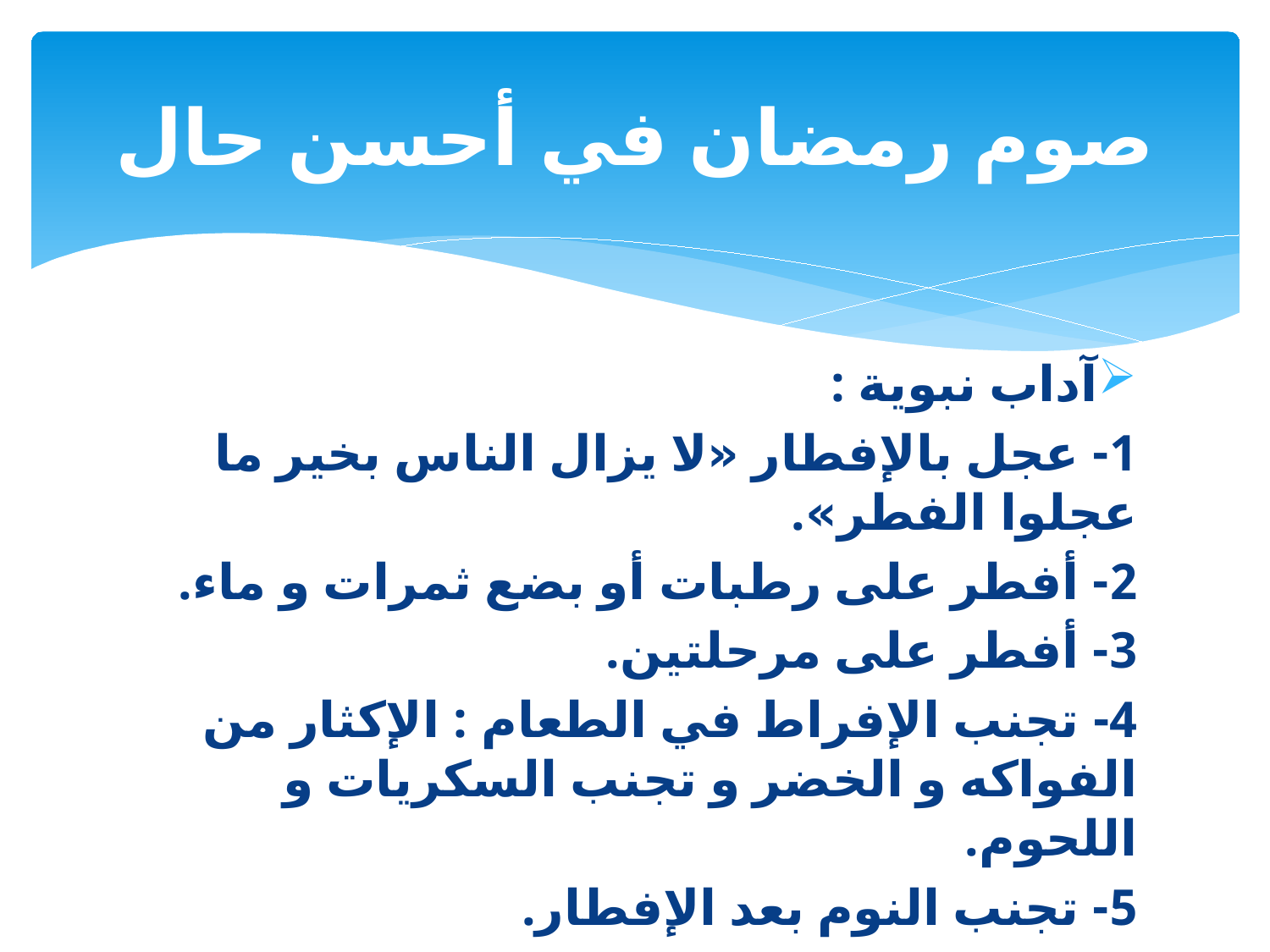

# صوم رمضان في أحسن حال
آداب نبوية :
	1- عجل بالإفطار «لا يزال الناس بخير ما عجلوا الفطر».
	2- أفطر على رطبات أو بضع ثمرات و ماء.
	3- أفطر على مرحلتين.
	4- تجنب الإفراط في الطعام : الإكثار من الفواكه و الخضر و تجنب السكريات و اللحوم.
	5- تجنب النوم بعد الإفطار.